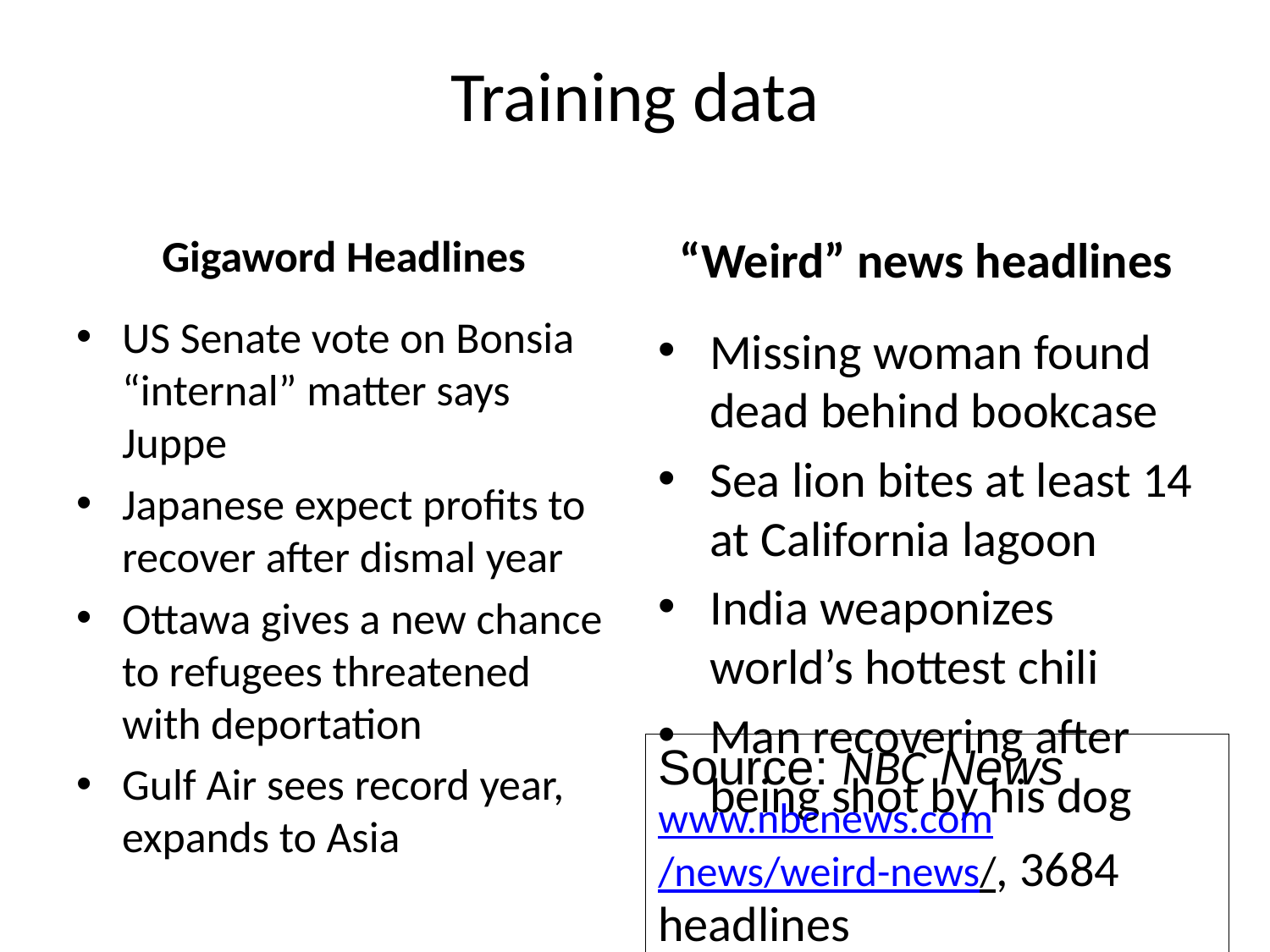

# Training data
Gigaword Headlines
US Senate vote on Bonsia “internal” matter says Juppe
Japanese expect profits to recover after dismal year
Ottawa gives a new chance to refugees threatened with deportation
Gulf Air sees record year, expands to Asia
“Weird” news headlines
Missing woman found dead behind bookcase
Sea lion bites at least 14 at California lagoon
India weaponizes world’s hottest chili
Man recovering after being shot by his dog
Source: NBC News www.nbcnews.com/news/weird-news/, 3684 headlines